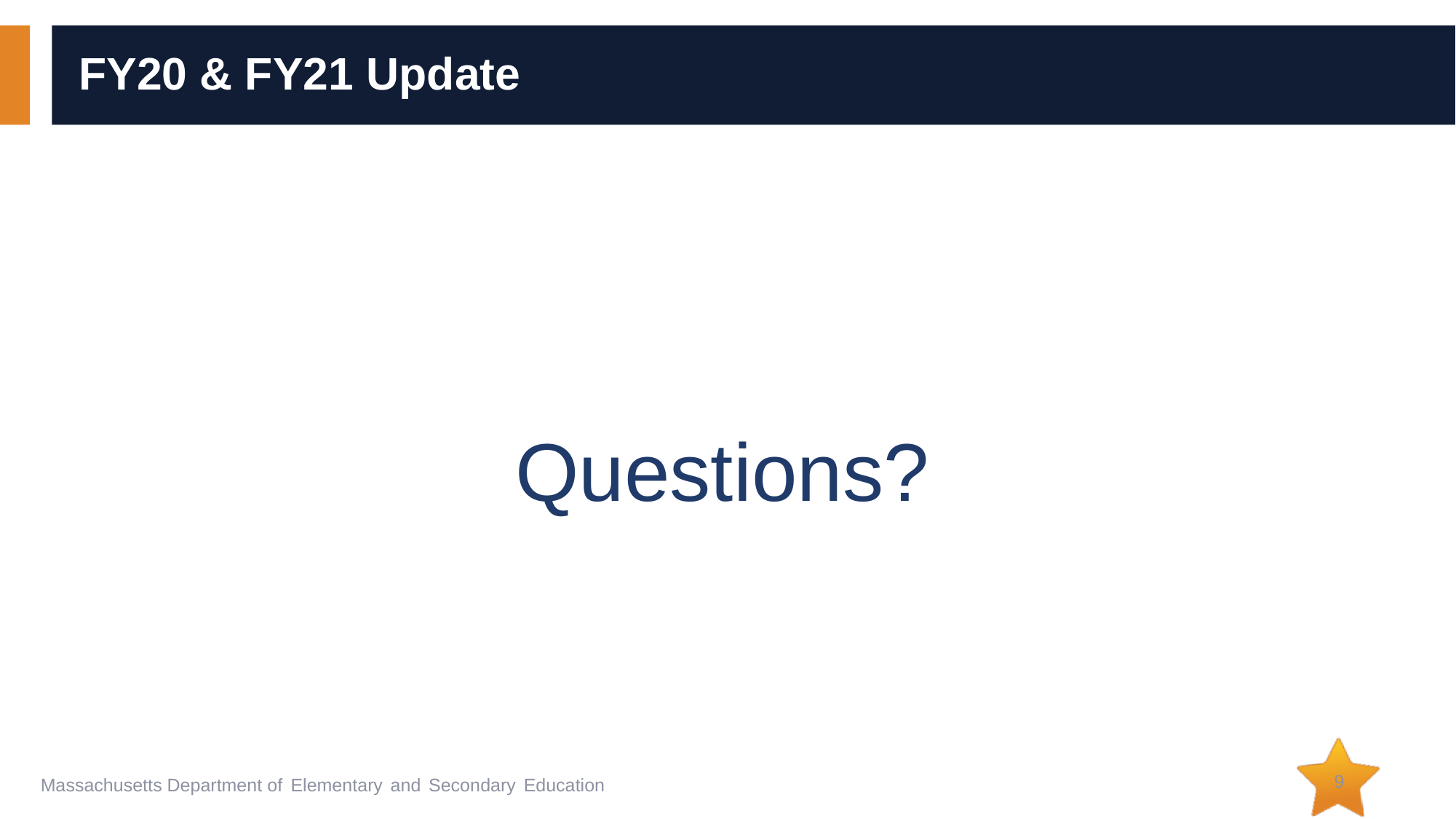

# FY20 & FY21 Update

Questions?
9